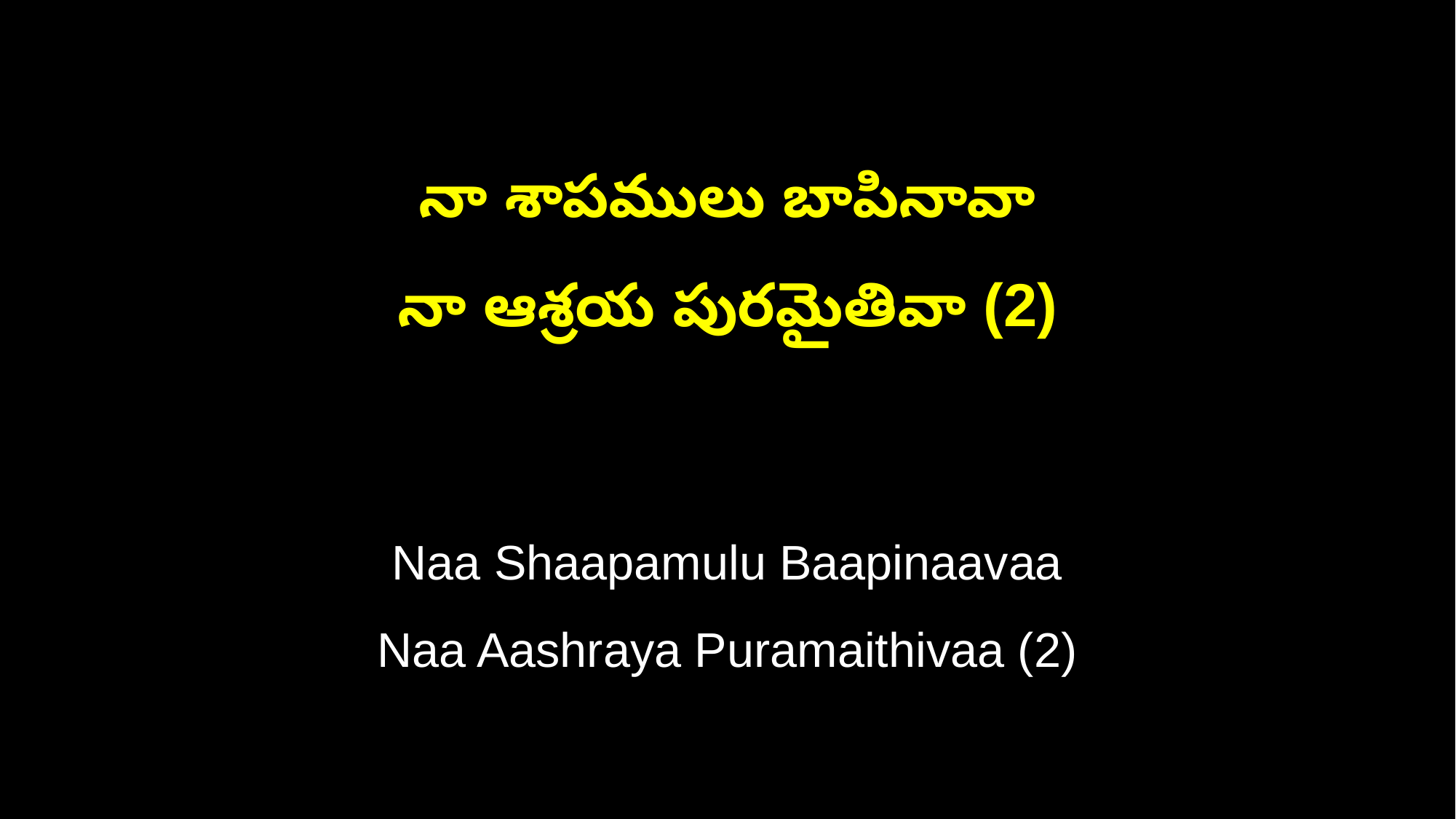

నా శాపములు బాపినావా
నా ఆశ్రయ పురమైతివా (2)
Naa Shaapamulu Baapinaavaa
Naa Aashraya Puramaithivaa (2)